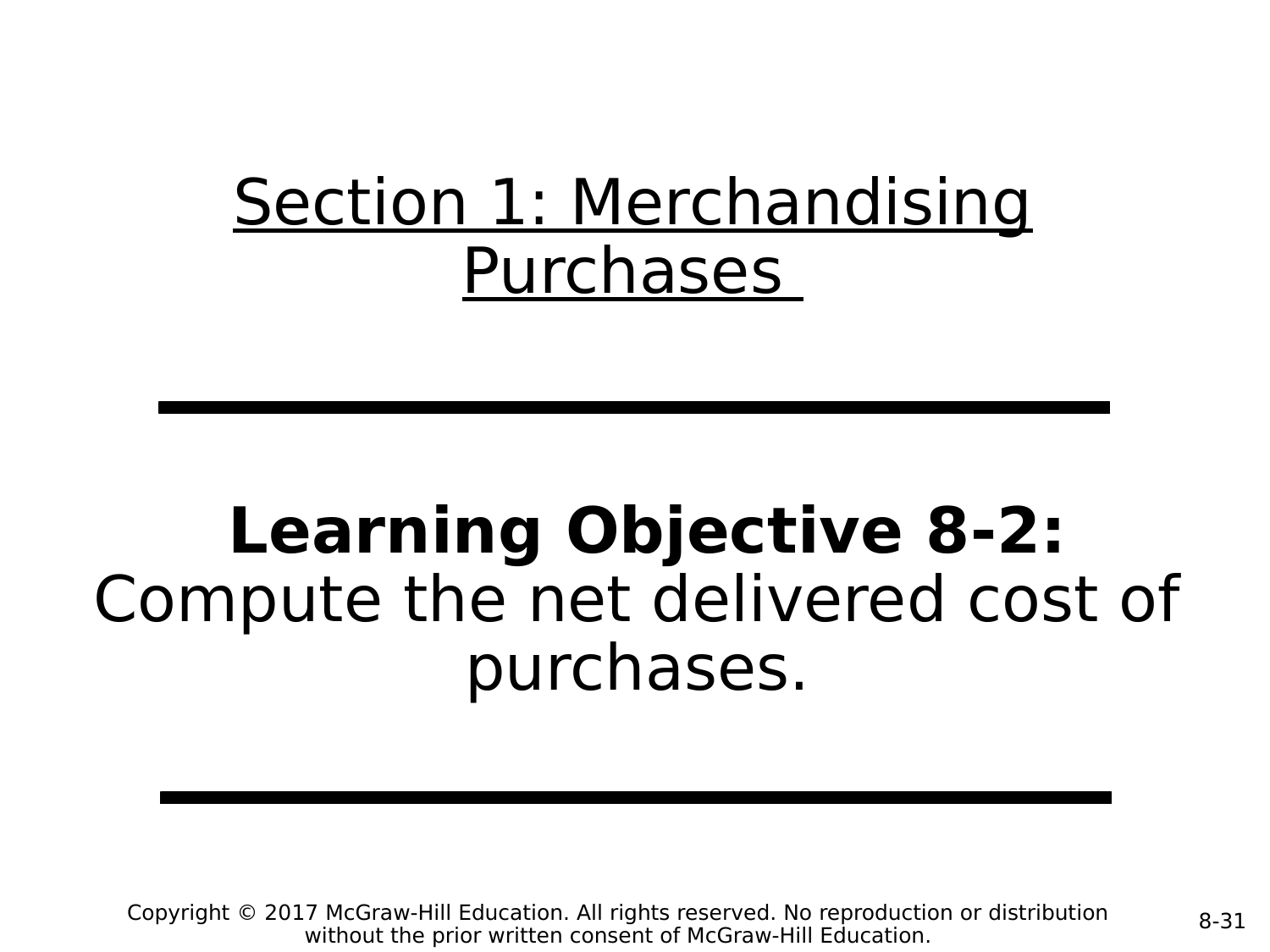

# Section 1: Merchandising Purchases
 Learning Objective 8-2: Compute the net delivered cost of purchases.